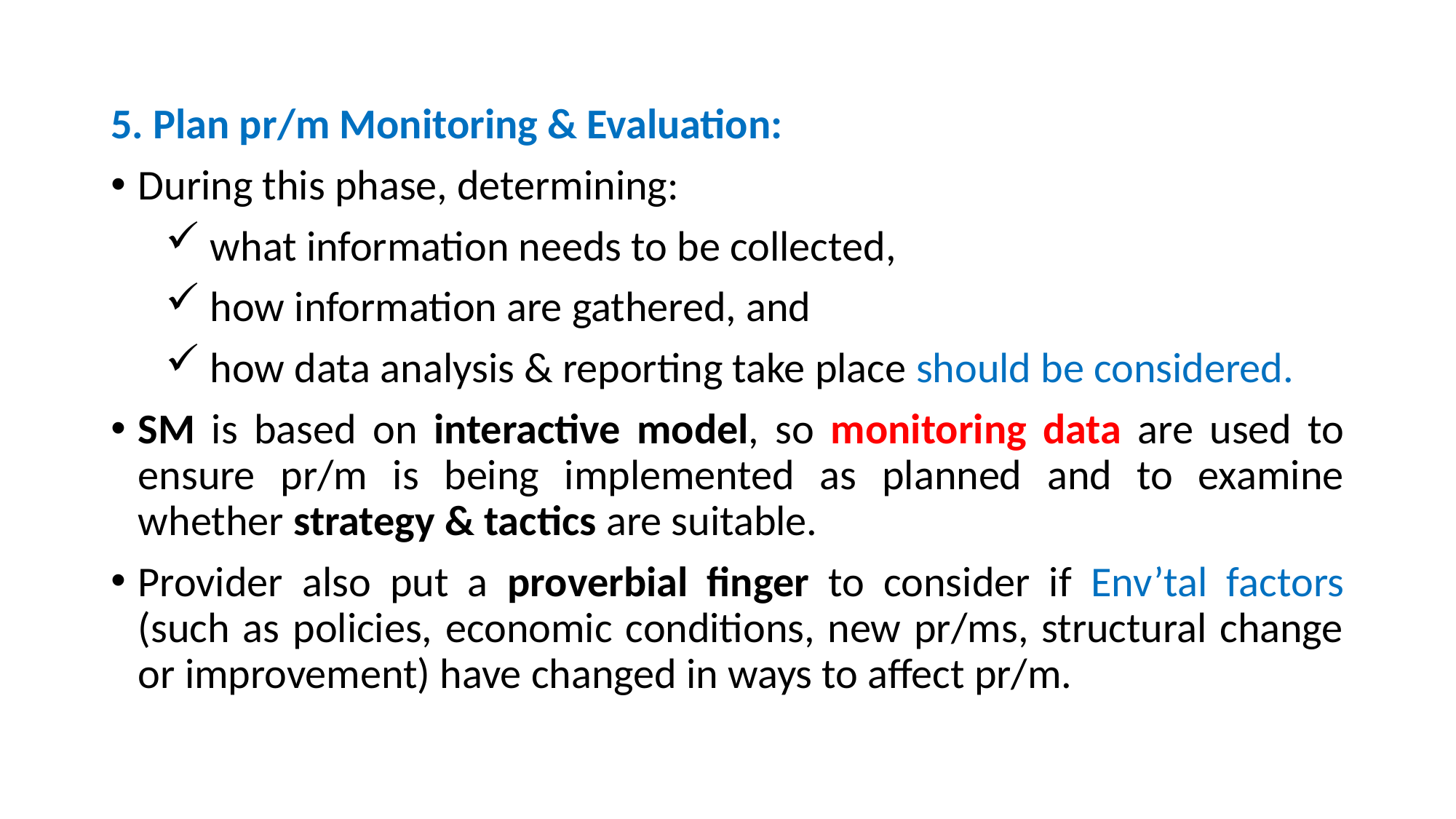

#
5. Plan pr/m Monitoring & Evaluation:
During this phase, determining:
 what information needs to be collected,
 how information are gathered, and
 how data analysis & reporting take place should be considered.
SM is based on interactive model, so monitoring data are used to ensure pr/m is being implemented as planned and to examine whether strategy & tactics are suitable.
Provider also put a proverbial finger to consider if Env’tal factors (such as policies, economic conditions, new pr/ms, structural change or improvement) have changed in ways to affect pr/m.